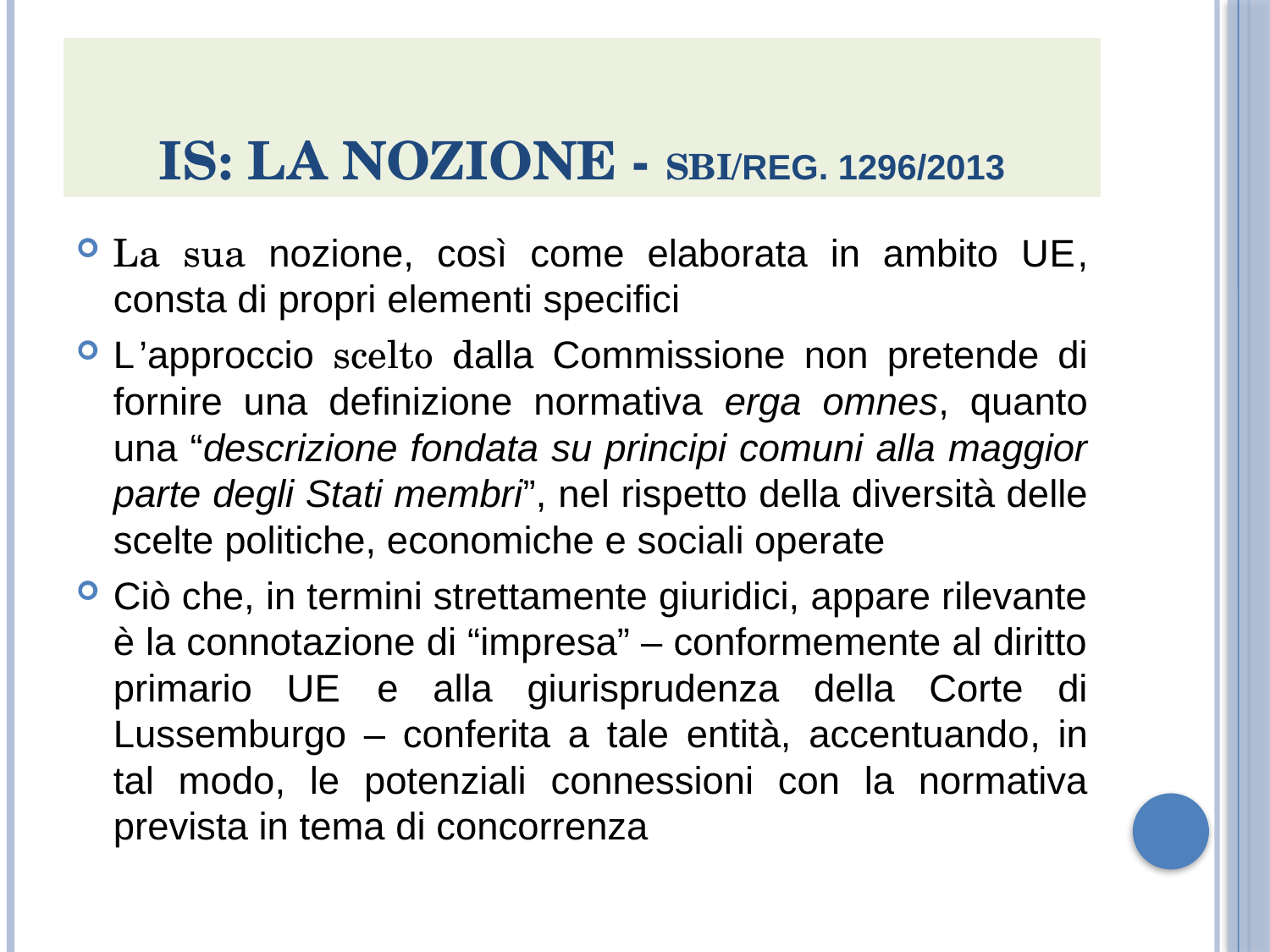

# IS: la nozione - SBI/Reg. 1296/2013
La sua nozione, così come elaborata in ambito UE, consta di propri elementi specifici
L’approccio scelto dalla Commissione non pretende di fornire una definizione normativa erga omnes, quanto una “descrizione fondata su principi comuni alla maggior parte degli Stati membri”, nel rispetto della diversità delle scelte politiche, economiche e sociali operate
Ciò che, in termini strettamente giuridici, appare rilevante è la connotazione di “impresa” – conformemente al diritto primario UE e alla giurisprudenza della Corte di Lussemburgo – conferita a tale entità, accentuando, in tal modo, le potenziali connessioni con la normativa prevista in tema di concorrenza